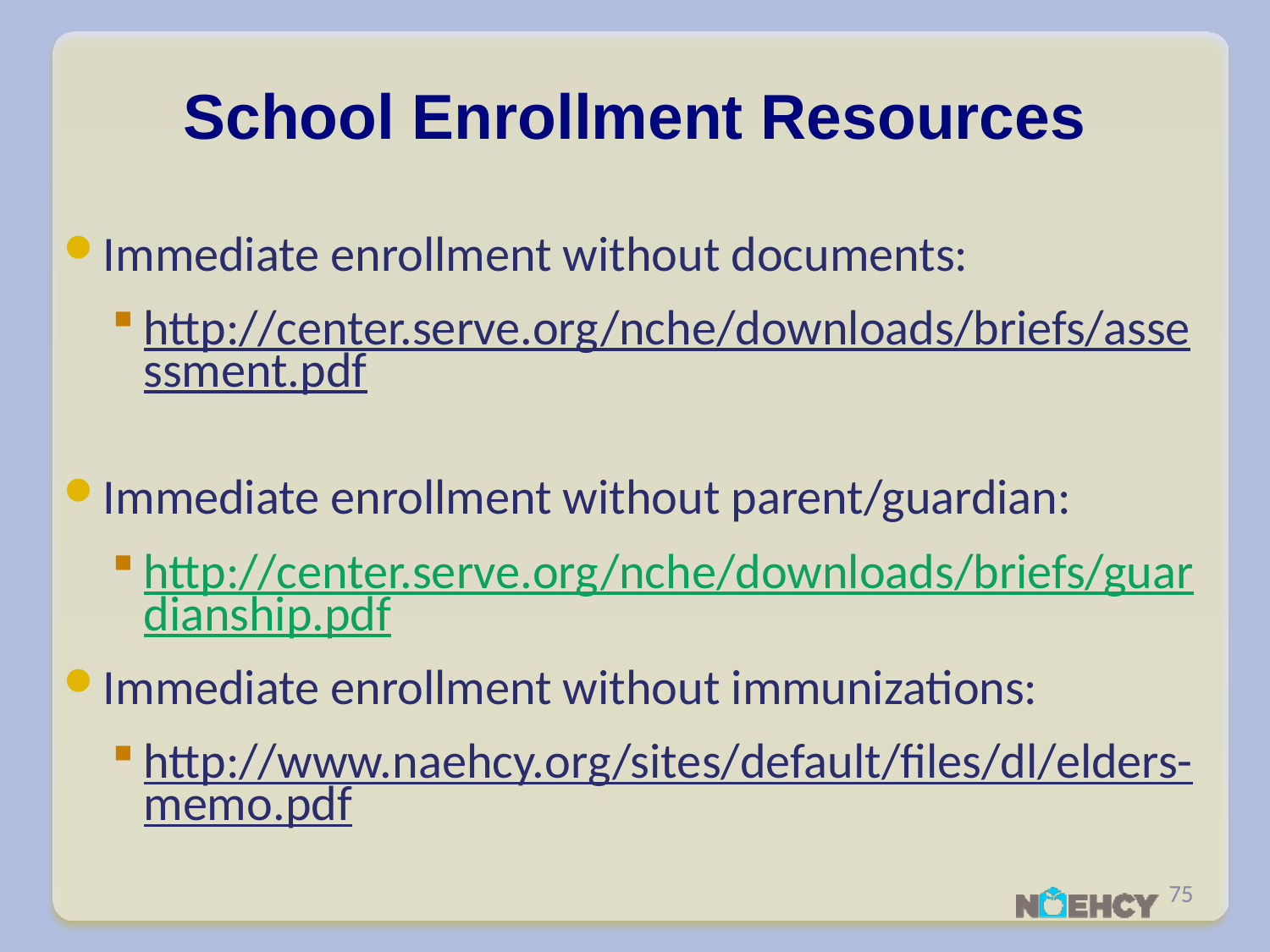

School Enrollment Resources
Immediate enrollment without documents:
http://center.serve.org/nche/downloads/briefs/assessment.pdf
Immediate enrollment without parent/guardian:
http://center.serve.org/nche/downloads/briefs/guardianship.pdf
Immediate enrollment without immunizations:
http://www.naehcy.org/sites/default/files/dl/elders-memo.pdf
75